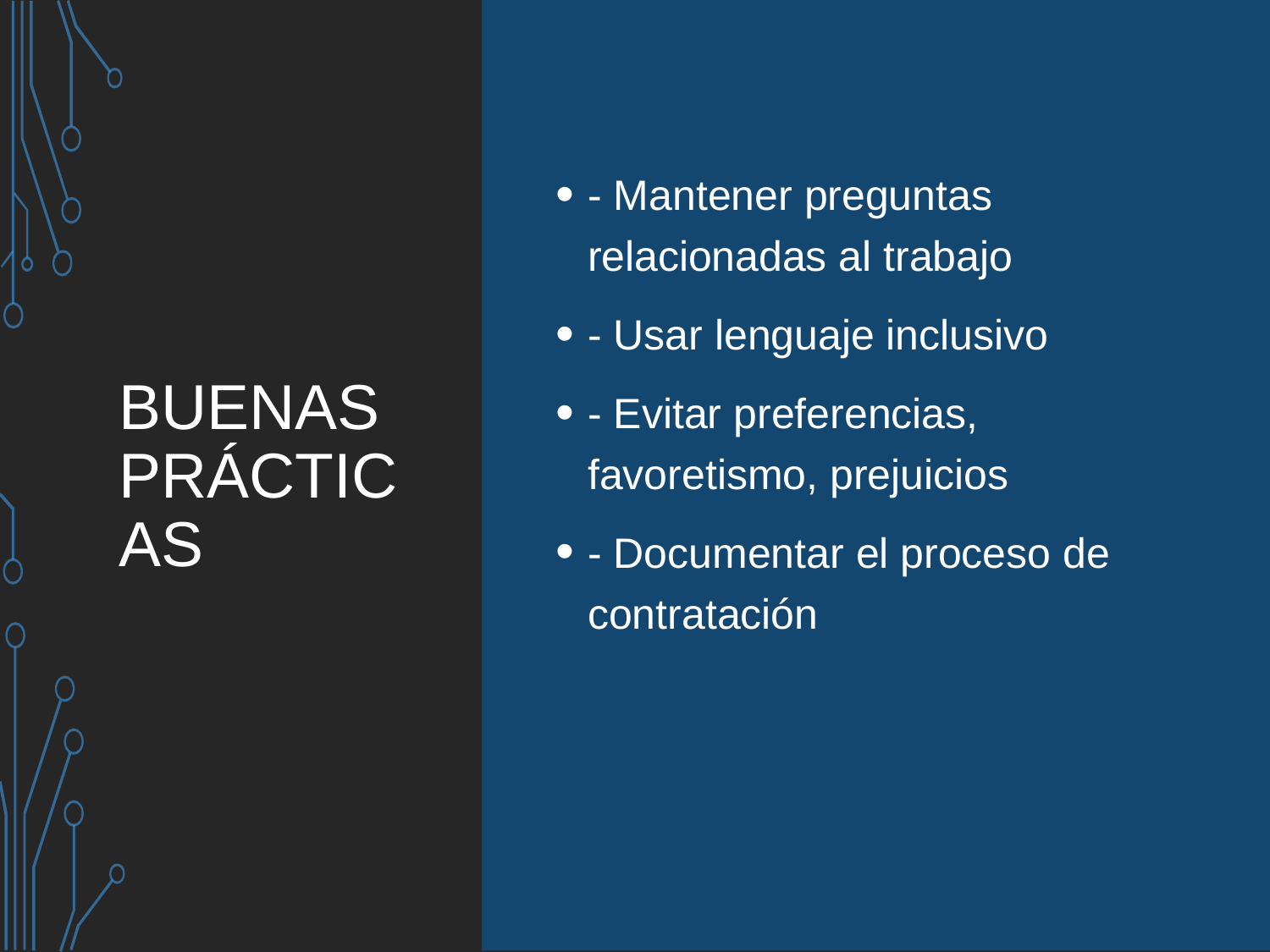

# Buenas Prácticas
- Mantener preguntas relacionadas al trabajo
- Usar lenguaje inclusivo
- Evitar preferencias, favoretismo, prejuicios
- Documentar el proceso de contratación